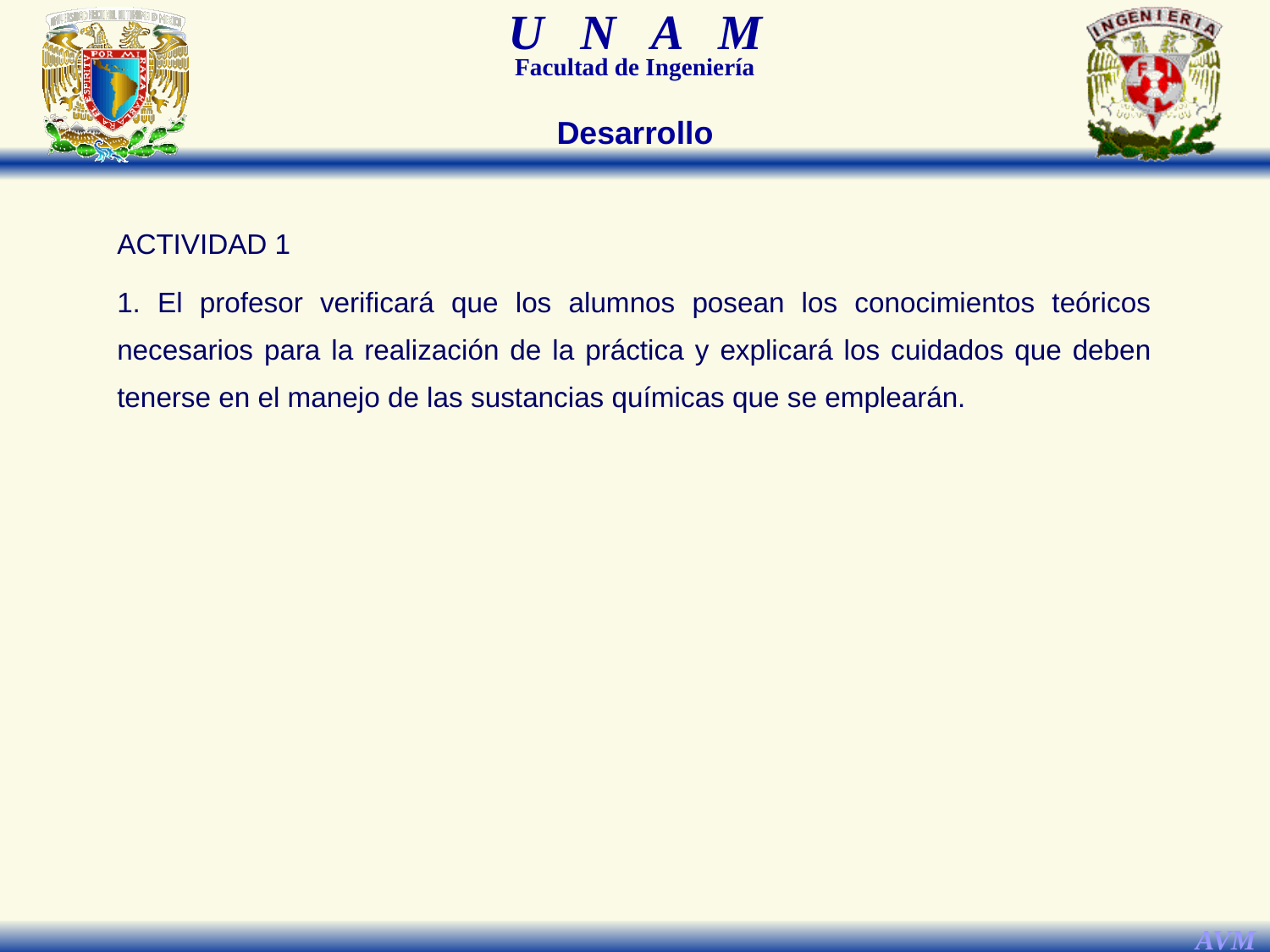

Desarrollo
ACTIVIDAD 1
1. El profesor verificará que los alumnos posean los conocimientos teóricos necesarios para la realización de la práctica y explicará los cuidados que deben tenerse en el manejo de las sustancias químicas que se emplearán.